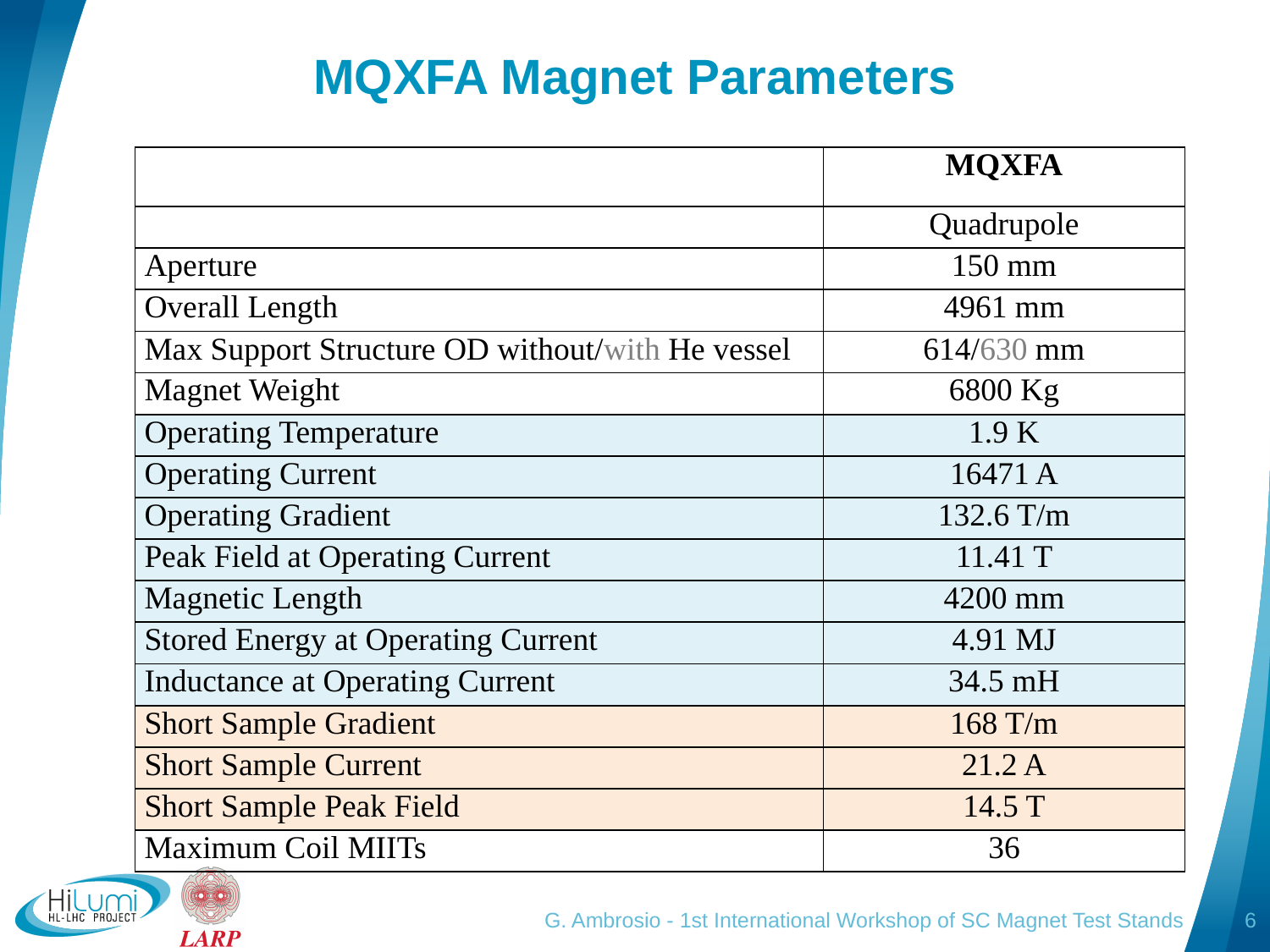

# MQXFA Magnet Parameters
|  | MQXFA |
| --- | --- |
|  | Quadrupole |
| Aperture | 150 mm |
| Overall Length | 4961 mm |
| Max Support Structure OD without/with He vessel | 614/630 mm |
| Magnet Weight | 6800 Kg |
| Operating Temperature | 1.9 K |
| Operating Current | 16471 A |
| Operating Gradient | 132.6 T/m |
| Peak Field at Operating Current | 11.41 T |
| Magnetic Length | 4200 mm |
| Stored Energy at Operating Current | 4.91 MJ |
| Inductance at Operating Current | 34.5 mH |
| Short Sample Gradient | 168 T/m |
| Short Sample Current | 21.2 A |
| Short Sample Peak Field | 14.5 T |
| Maximum Coil MIITs | 36 |
G. Ambrosio - 1st International Workshop of SC Magnet Test Stands
6